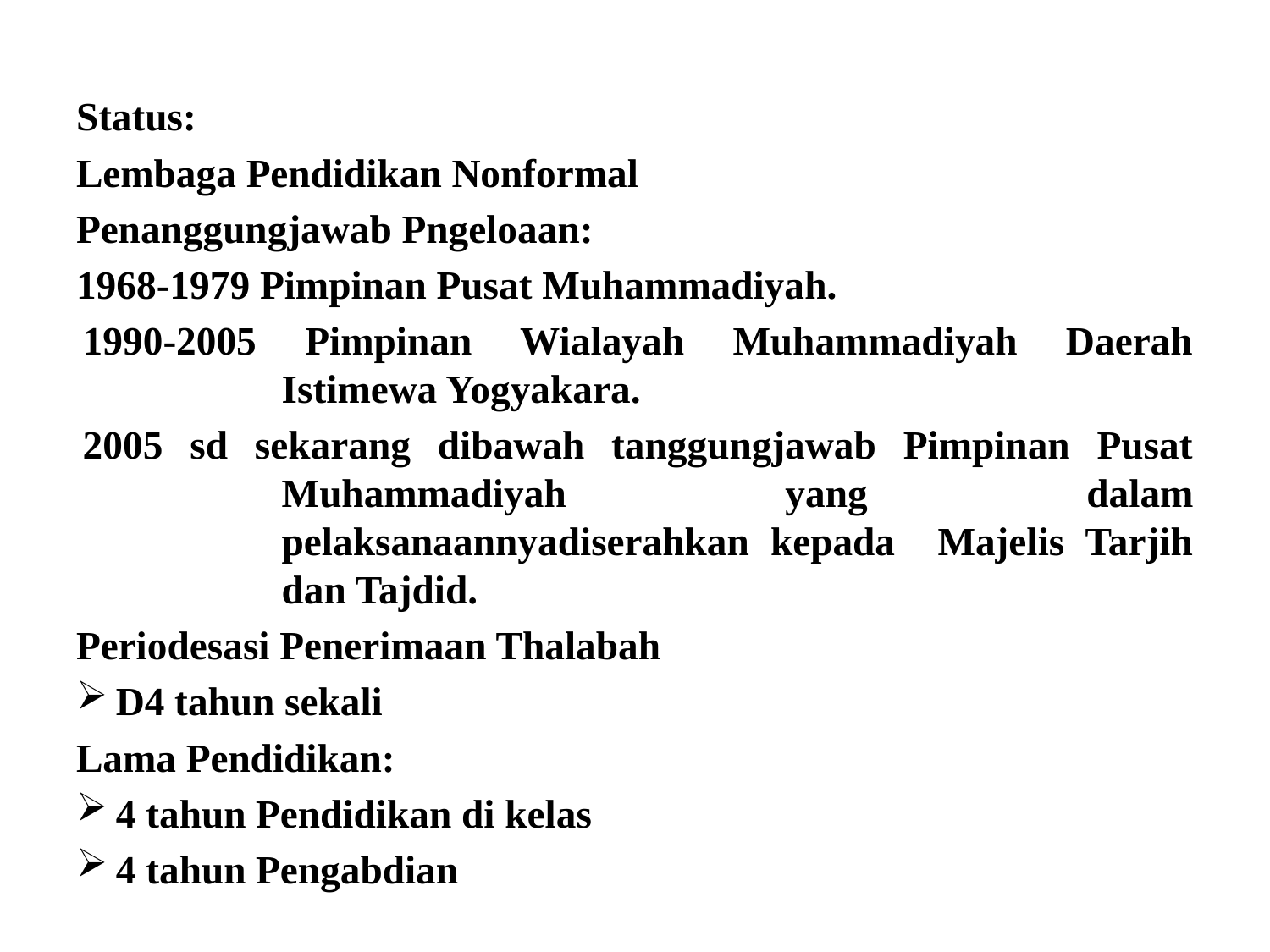

Status:
Lembaga Pendidikan Nonformal
Penanggungjawab Pngeloaan:
1968-1979 Pimpinan Pusat Muhammadiyah.
1990-2005 Pimpinan Wialayah Muhammadiyah Daerah Istimewa Yogyakara.
2005 sd sekarang dibawah tanggungjawab Pimpinan Pusat Muhammadiyah yang dalam pelaksanaannyadiserahkan kepada  Majelis Tarjih dan Tajdid.
Periodesasi Penerimaan Thalabah
D4 tahun sekali
Lama Pendidikan:
4 tahun Pendidikan di kelas
4 tahun Pengabdian